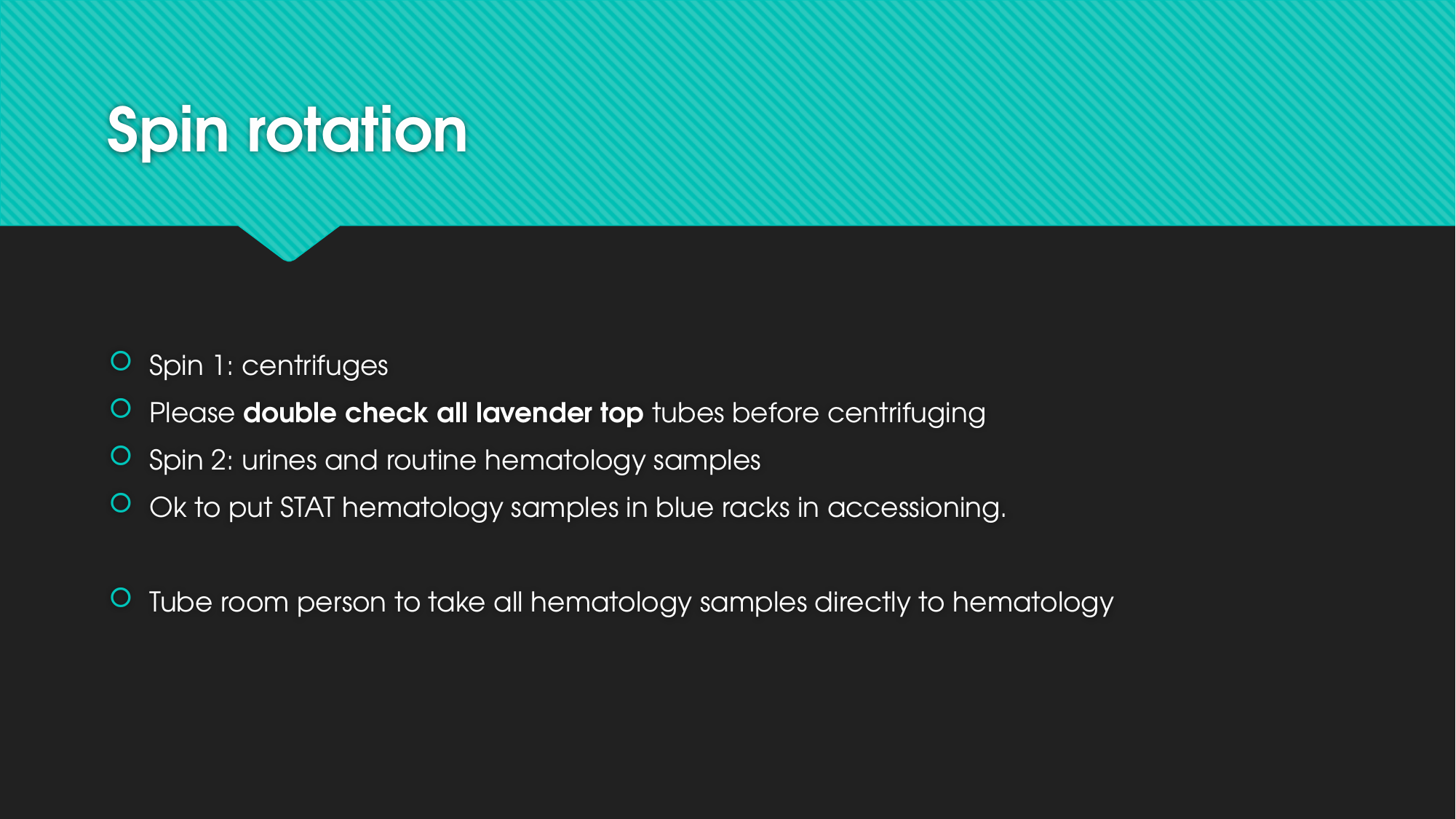

# Spin rotation
Spin 1: centrifuges
Please double check all lavender top tubes before centrifuging
Spin 2: urines and routine hematology samples
Ok to put STAT hematology samples in blue racks in accessioning.

Tube room person to take all hematology samples directly to hematology